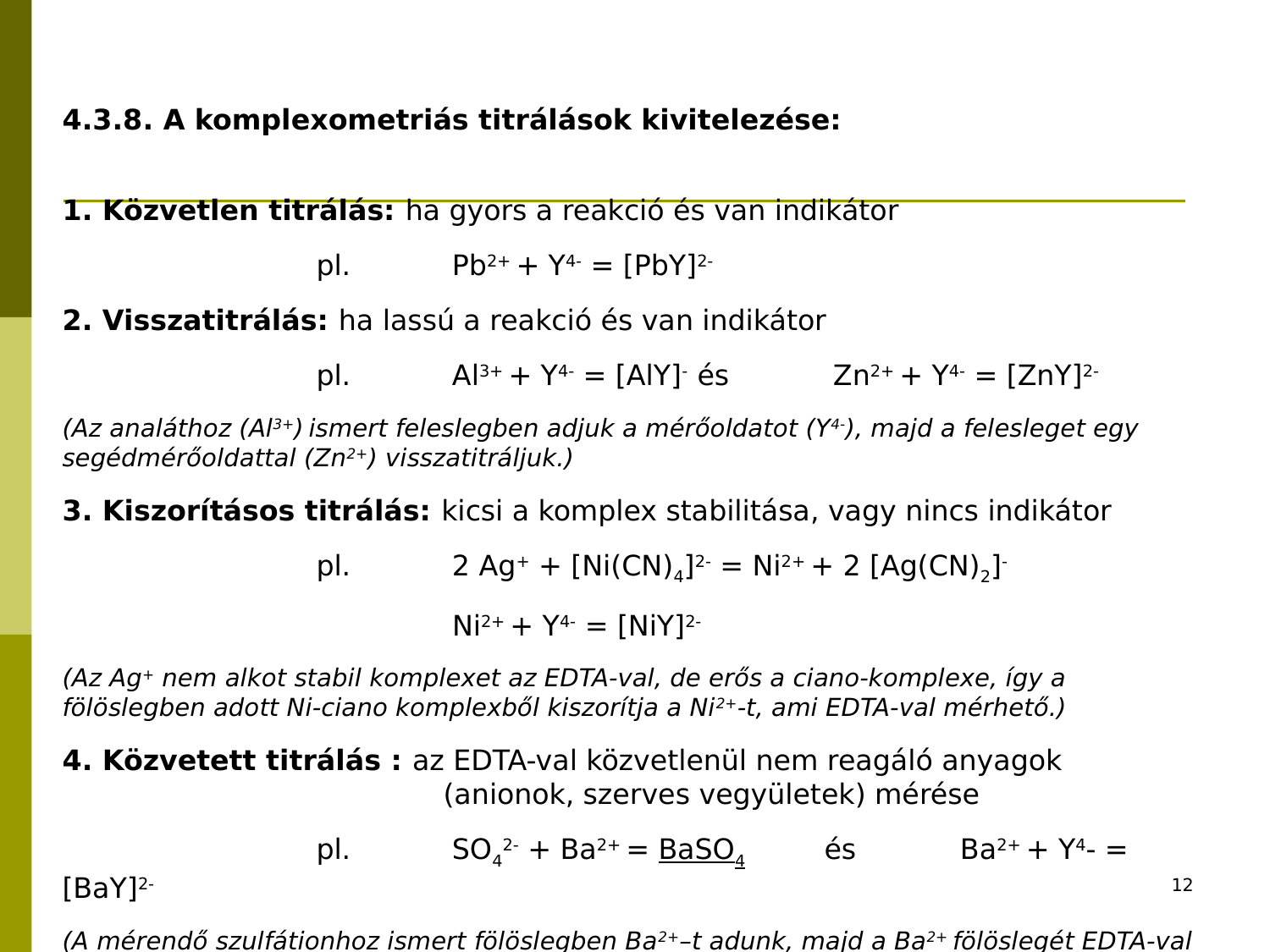

# 4.3.8. A komplexometriás titrálások kivitelezése:
1. Közvetlen titrálás: ha gyors a reakció és van indikátor
		pl.	 Pb2+ + Y4- = [PbY]2-
2. Visszatitrálás: ha lassú a reakció és van indikátor
		pl.	 Al3+ + Y4- = [AlY]-	és	 Zn2+ + Y4- = [ZnY]2-
(Az analáthoz (Al3+) ismert feleslegben adjuk a mérőoldatot (Y4-), majd a felesleget egy segédmérőoldattal (Zn2+) visszatitráljuk.)
3. Kiszorításos titrálás: kicsi a komplex stabilitása, vagy nincs indikátor
		pl.	 2 Ag+ + [Ni(CN)4]2- = Ni2+ + 2 [Ag(CN)2]-
			 Ni2+ + Y4- = [NiY]2-
(Az Ag+ nem alkot stabil komplexet az EDTA-val, de erős a ciano-komplexe, így a fölöslegben adott Ni-ciano komplexből kiszorítja a Ni2+-t, ami EDTA-val mérhető.)
4. Közvetett titrálás : az EDTA-val közvetlenül nem reagáló anyagok 				(anionok, szerves vegyületek) mérése
		pl.	 SO42- + Ba2+ = BaSO4	és	 Ba2+ + Y4- = [BaY]2-
(A mérendő szulfátionhoz ismert fölöslegben Ba2+–t adunk, majd a Ba2+ fölöslegét EDTA-val visszamérjük.)

12